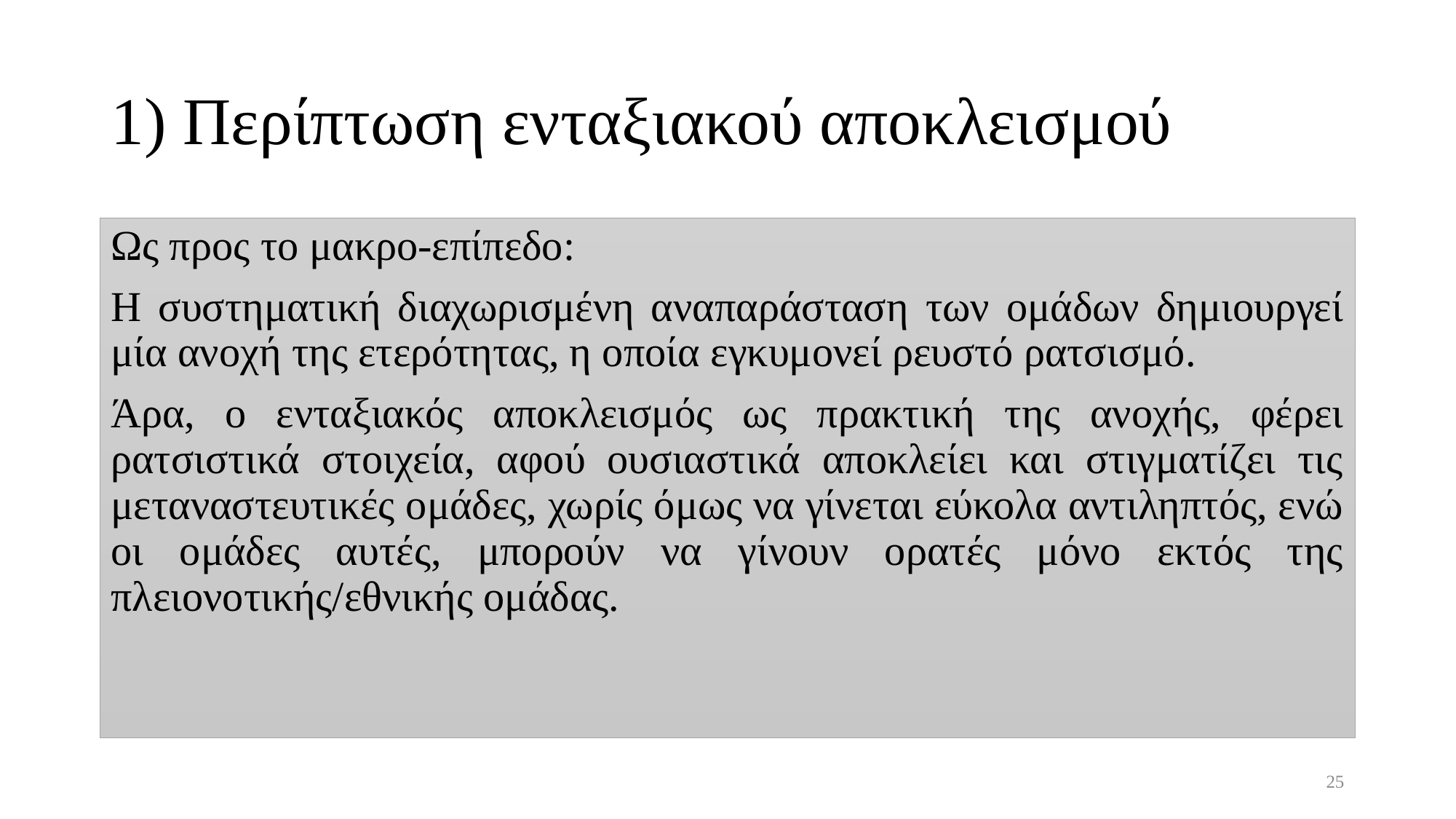

# 1) Περίπτωση ενταξιακού αποκλεισμού
Ως προς το μακρο-επίπεδο:
Η συστηματική διαχωρισμένη αναπαράσταση των ομάδων δημιουργεί μία ανοχή της ετερότητας, η οποία εγκυμονεί ρευστό ρατσισμό.
Άρα, ο ενταξιακός αποκλεισμός ως πρακτική της ανοχής, φέρει ρατσιστικά στοιχεία, αφού ουσιαστικά αποκλείει και στιγματίζει τις μεταναστευτικές ομάδες, χωρίς όμως να γίνεται εύκολα αντιληπτός, ενώ οι ομάδες αυτές, μπορούν να γίνουν ορατές μόνο εκτός της πλειονοτικής/εθνικής ομάδας.

25